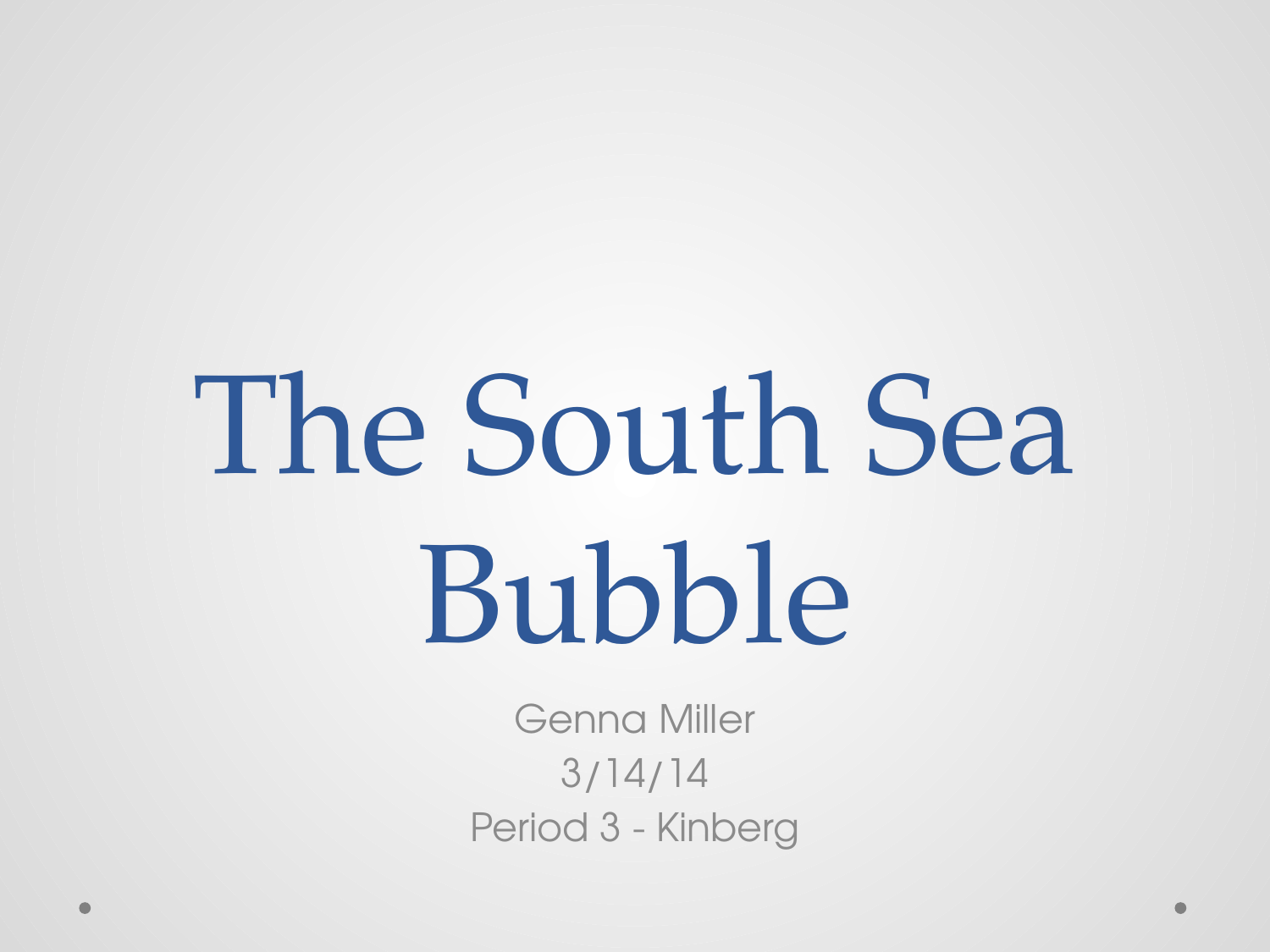

# The South Sea Bubble
Genna Miller
3/14/14
Period 3 - Kinberg